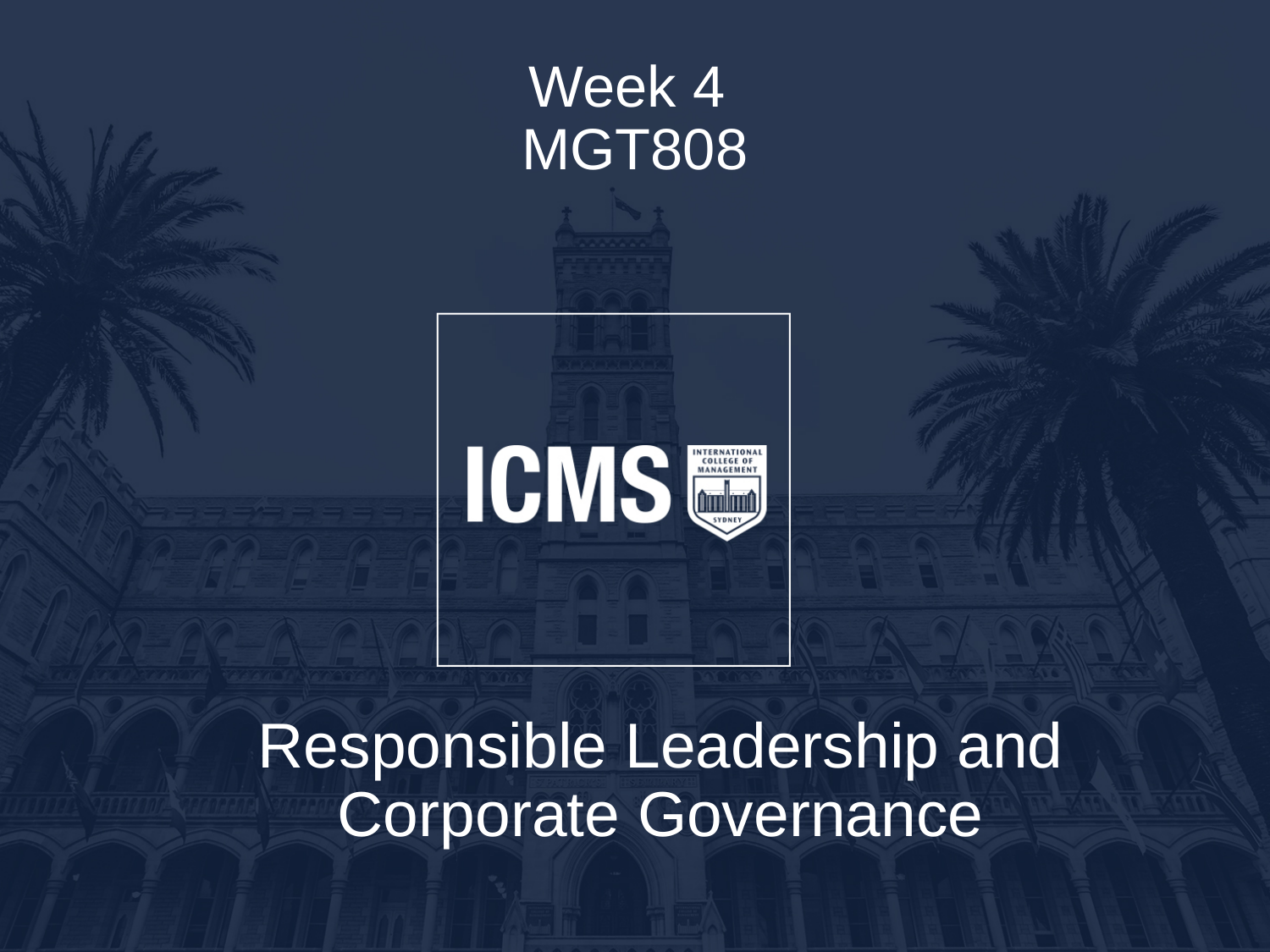

# Week 4 MGT808
Responsible Leadership and Corporate Governance